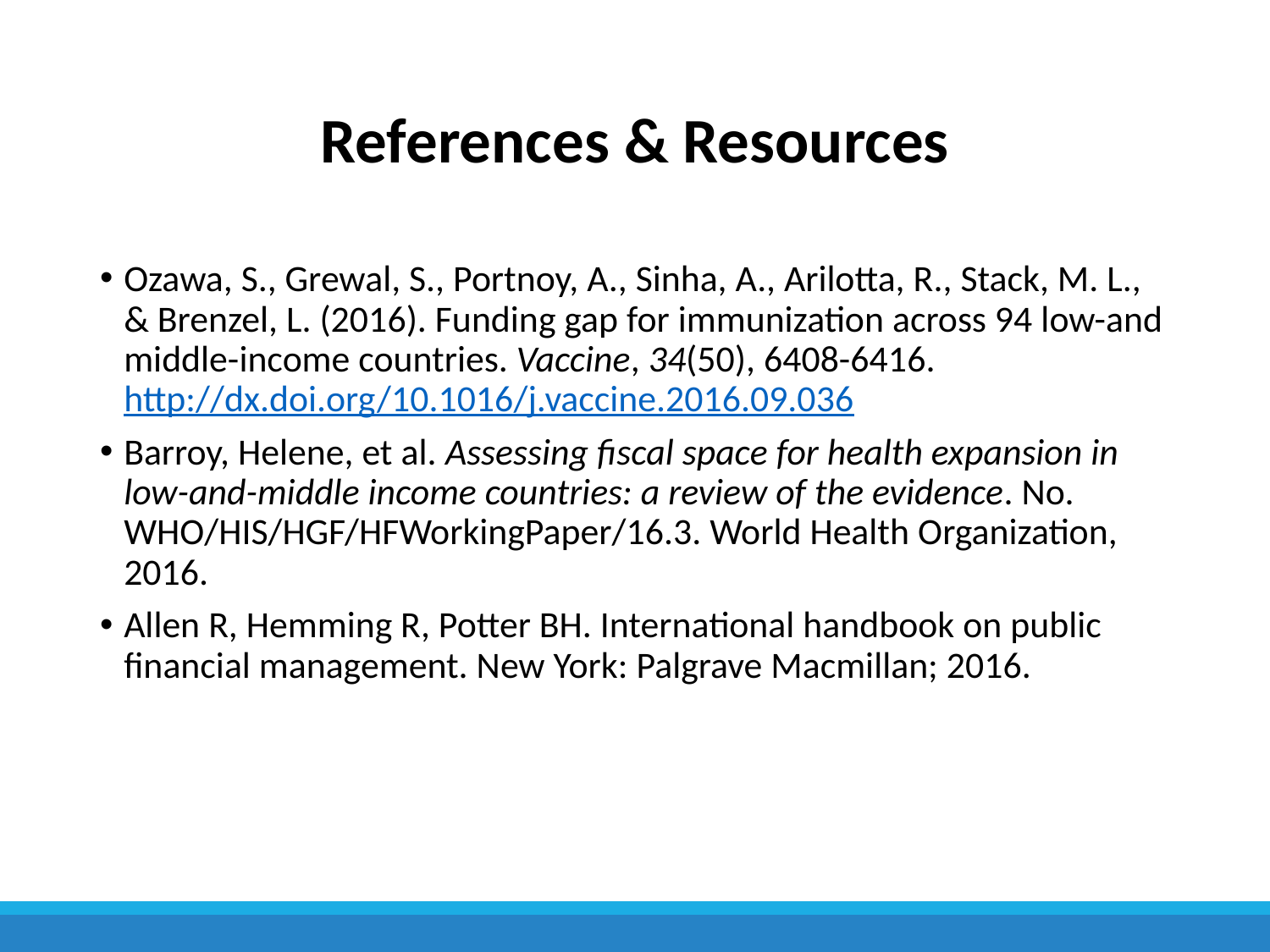

# References & Resources
Ozawa, S., Grewal, S., Portnoy, A., Sinha, A., Arilotta, R., Stack, M. L., & Brenzel, L. (2016). Funding gap for immunization across 94 low-and middle-income countries. Vaccine, 34(50), 6408-6416. http://dx.doi.org/10.1016/j.vaccine.2016.09.036
Barroy, Helene, et al. Assessing fiscal space for health expansion in low-and-middle income countries: a review of the evidence. No. WHO/HIS/HGF/HFWorkingPaper/16.3. World Health Organization, 2016.
Allen R, Hemming R, Potter BH. International handbook on public financial management. New York: Palgrave Macmillan; 2016.